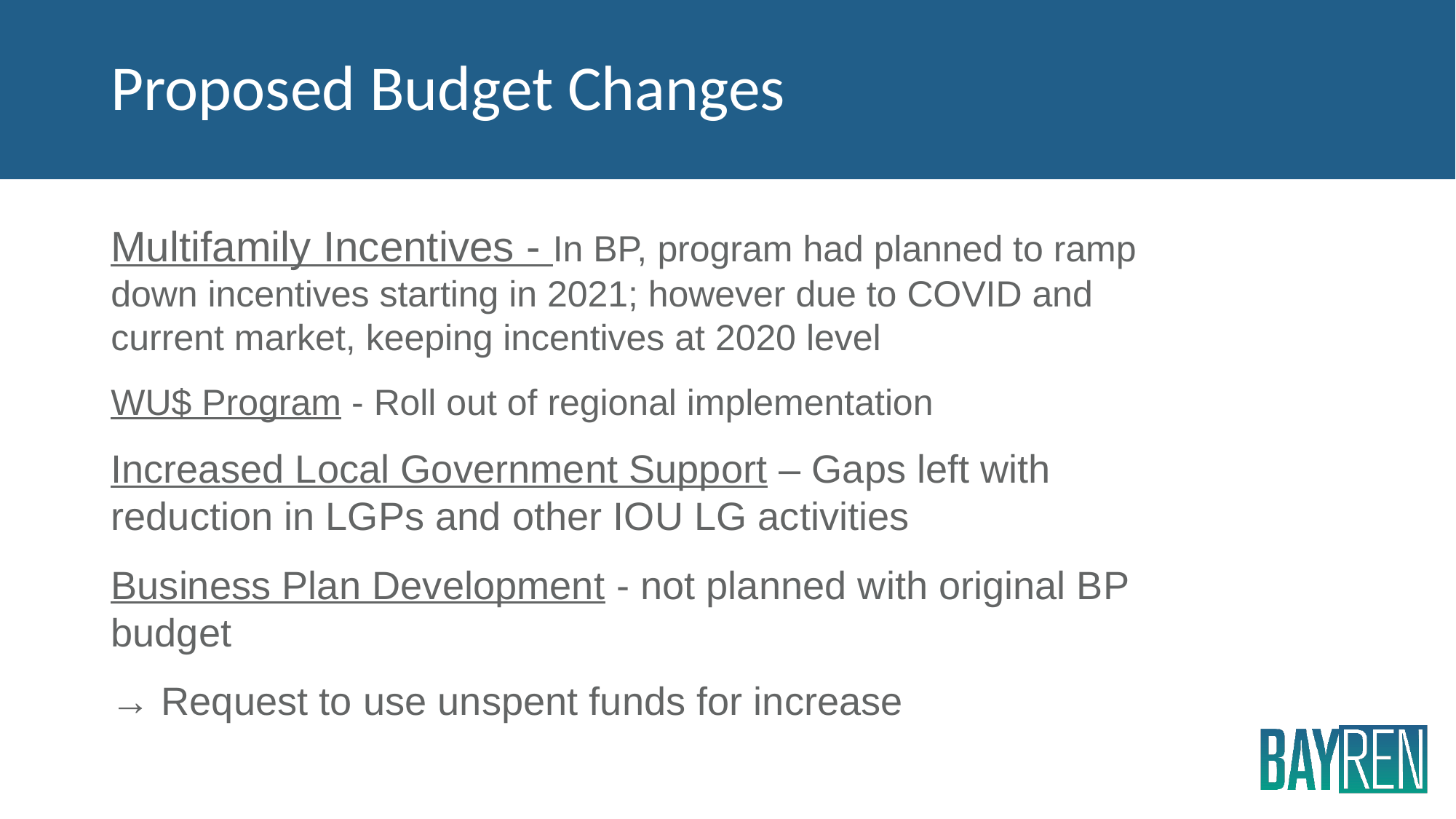

# Proposed Budget Changes
Multifamily Incentives - In BP, program had planned to ramp down incentives starting in 2021; however due to COVID and current market, keeping incentives at 2020 level
WU$ Program - Roll out of regional implementation
Increased Local Government Support – Gaps left with reduction in LGPs and other IOU LG activities
Business Plan Development - not planned with original BP budget
→ Request to use unspent funds for increase